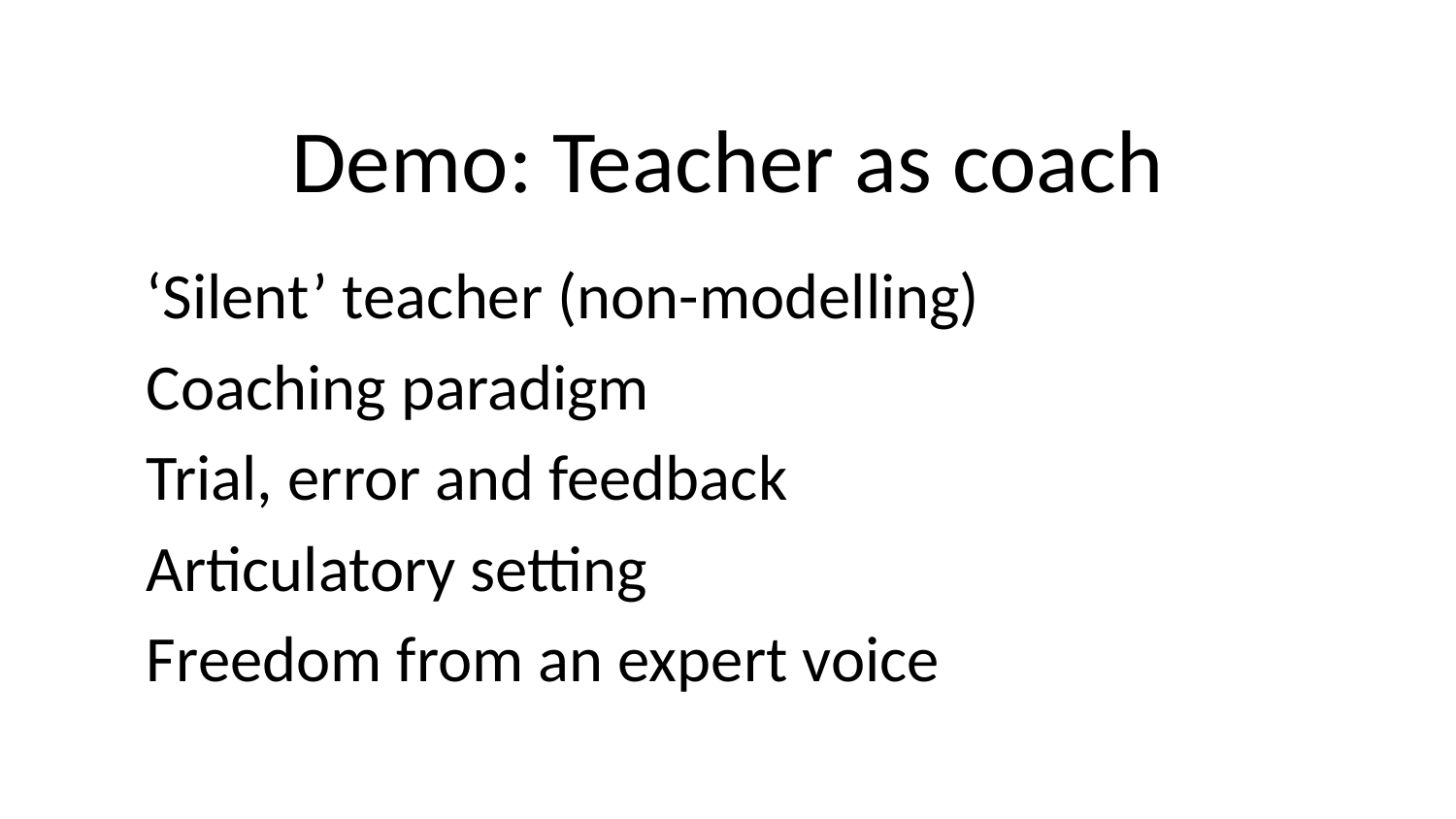

# Demo: Teacher as coach
‘Silent’ teacher (non-modelling)
Coaching paradigm
Trial, error and feedback
Articulatory setting
Freedom from an expert voice